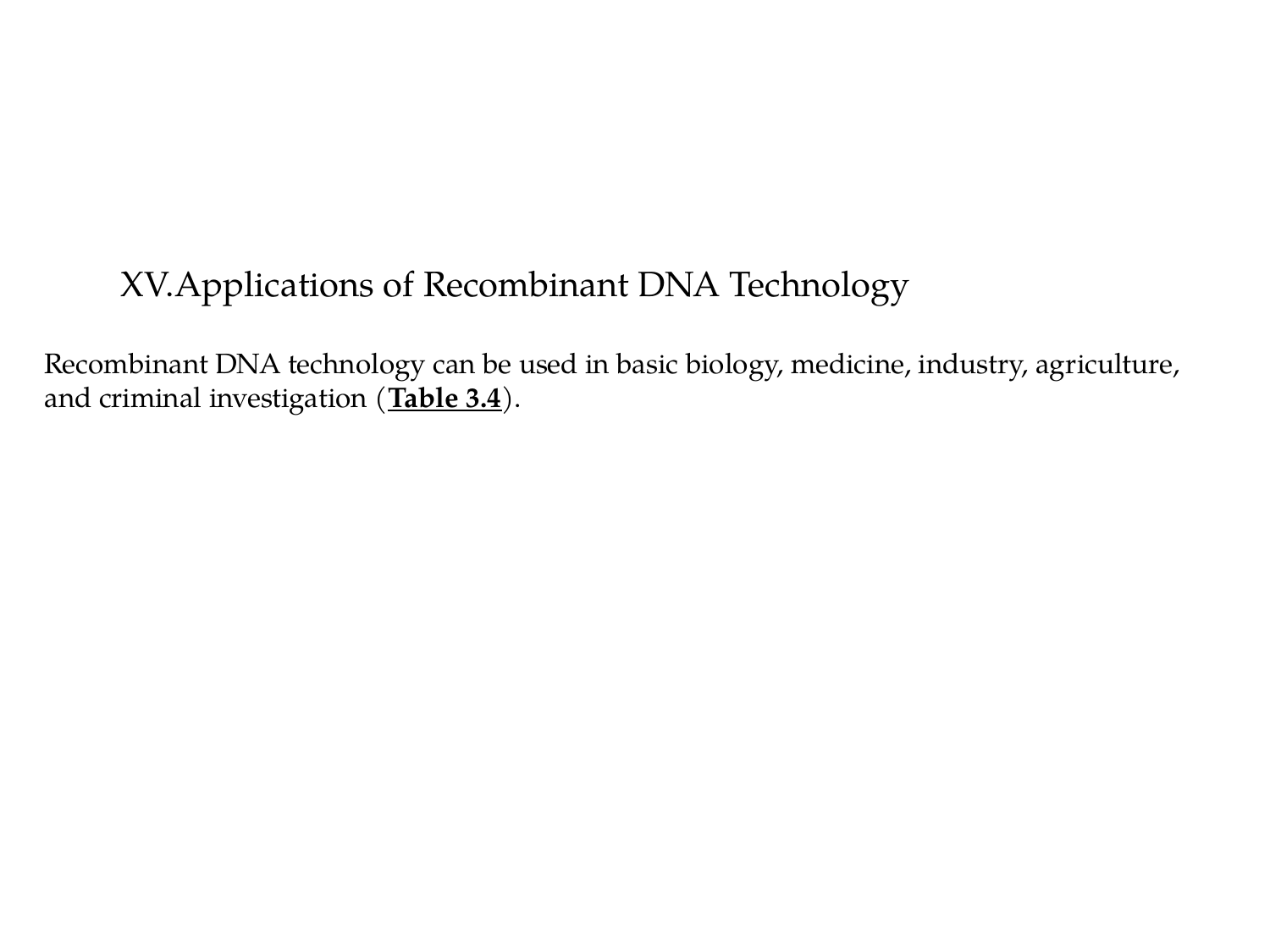

Applications of Recombinant DNA Technology

Recombinant DNA technology can be used in basic biology, medicine, industry, agriculture, and criminal investigation (Table 3.4).